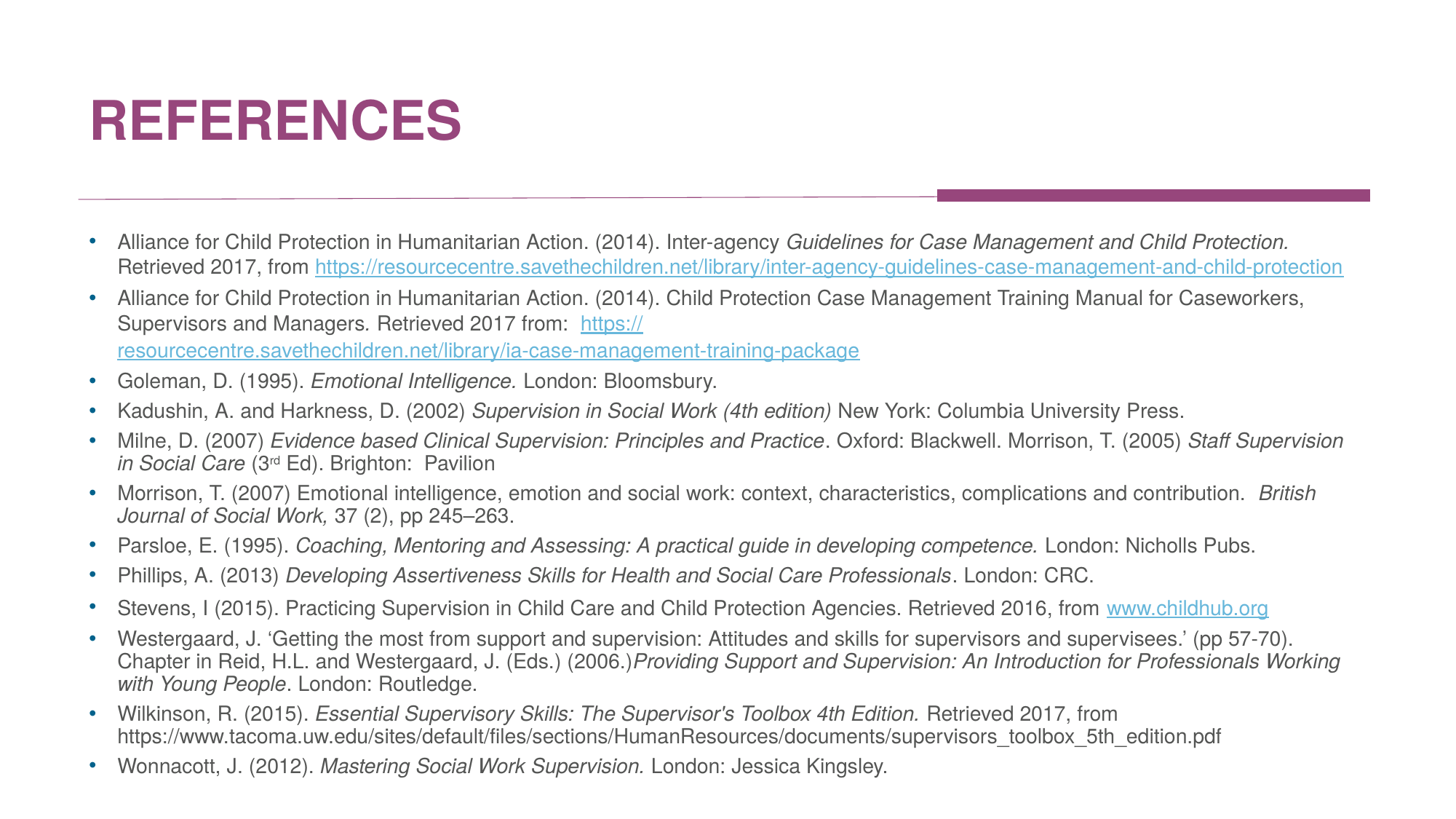

# REFERENCES
Alliance for Child Protection in Humanitarian Action. (2014). Inter-agency Guidelines for Case Management and Child Protection. Retrieved 2017, from https://resourcecentre.savethechildren.net/library/inter-agency-guidelines-case-management-and-child-protection
Alliance for Child Protection in Humanitarian Action. (2014). Child Protection Case Management Training Manual for Caseworkers, Supervisors and Managers. Retrieved 2017 from:  https://resourcecentre.savethechildren.net/library/ia-case-management-training-package
Goleman, D. (1995). Emotional Intelligence. London: Bloomsbury.
Kadushin, A. and Harkness, D. (2002) Supervision in Social Work (4th edition) New York: Columbia University Press.
Milne, D. (2007) Evidence based Clinical Supervision: Principles and Practice. Oxford: Blackwell. Morrison, T. (2005) Staff Supervision in Social Care (3rd Ed). Brighton:  Pavilion
Morrison, T. (2007) Emotional intelligence, emotion and social work: context, characteristics, complications and contribution.  British Journal of Social Work, 37 (2), pp 245–263.
Parsloe, E. (1995). Coaching, Mentoring and Assessing: A practical guide in developing competence. London: Nicholls Pubs.
Phillips, A. (2013) Developing Assertiveness Skills for Health and Social Care Professionals. London: CRC.
Stevens, I (2015). Practicing Supervision in Child Care and Child Protection Agencies. Retrieved 2016, from www.childhub.org
Westergaard, J. ‘Getting the most from support and supervision: Attitudes and skills for supervisors and supervisees.’ (pp 57-70). Chapter in Reid, H.L. and Westergaard, J. (Eds.) (2006.)Providing Support and Supervision: An Introduction for Professionals Working with Young People. London: Routledge.
Wilkinson, R. (2015). Essential Supervisory Skills: The Supervisor's Toolbox 4th Edition. Retrieved 2017, from https://www.tacoma.uw.edu/sites/default/files/sections/HumanResources/documents/supervisors_toolbox_5th_edition.pdf
Wonnacott, J. (2012). Mastering Social Work Supervision. London: Jessica Kingsley.